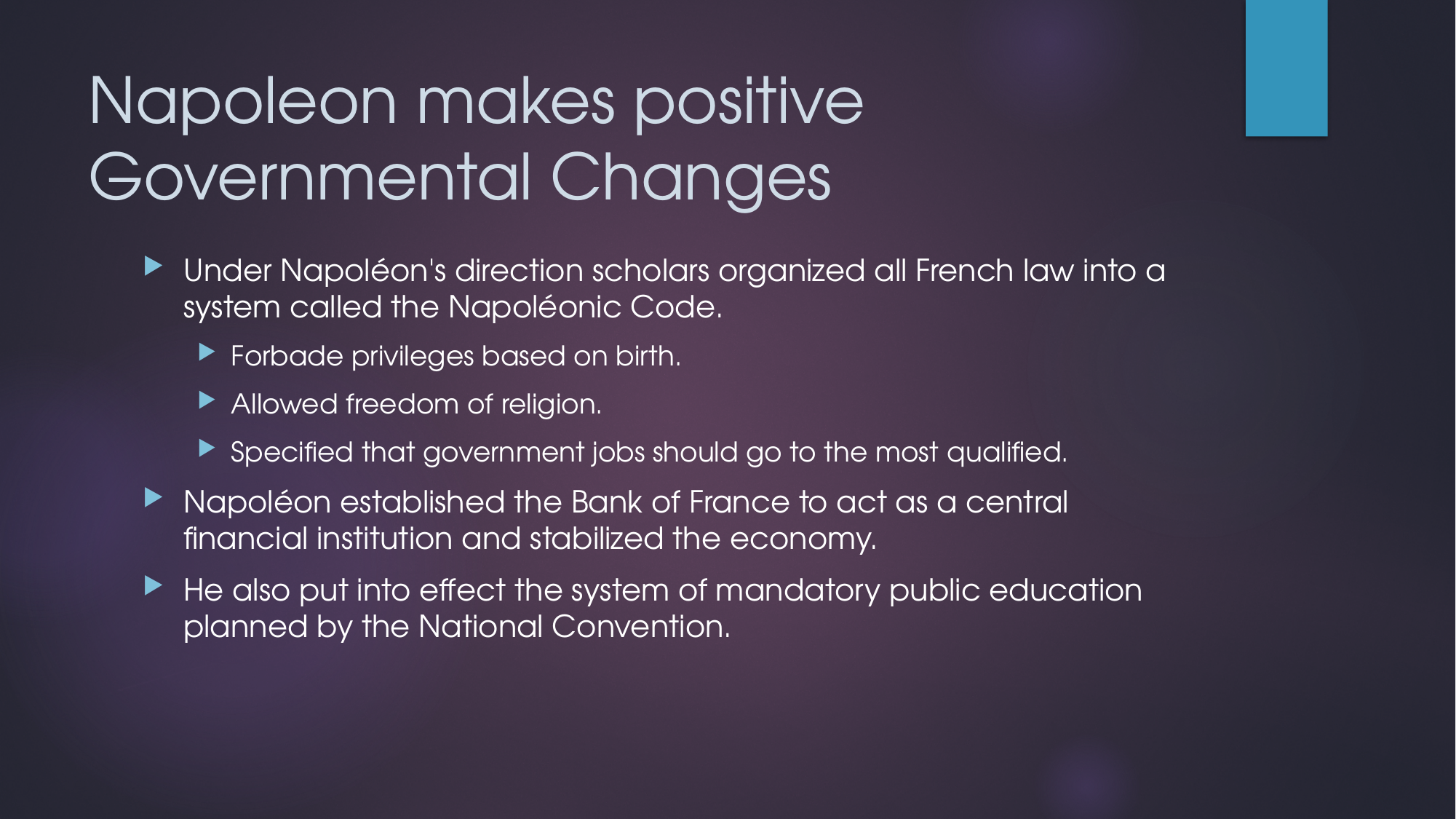

# Napoleon makes positive Governmental Changes
Under Napoléon's direction scholars organized all French law into a system called the Napoléonic Code.
Forbade privileges based on birth.
Allowed freedom of religion.
Specified that government jobs should go to the most qualified.
Napoléon established the Bank of France to act as a central financial institution and stabilized the economy.
He also put into effect the system of mandatory public education planned by the National Convention.